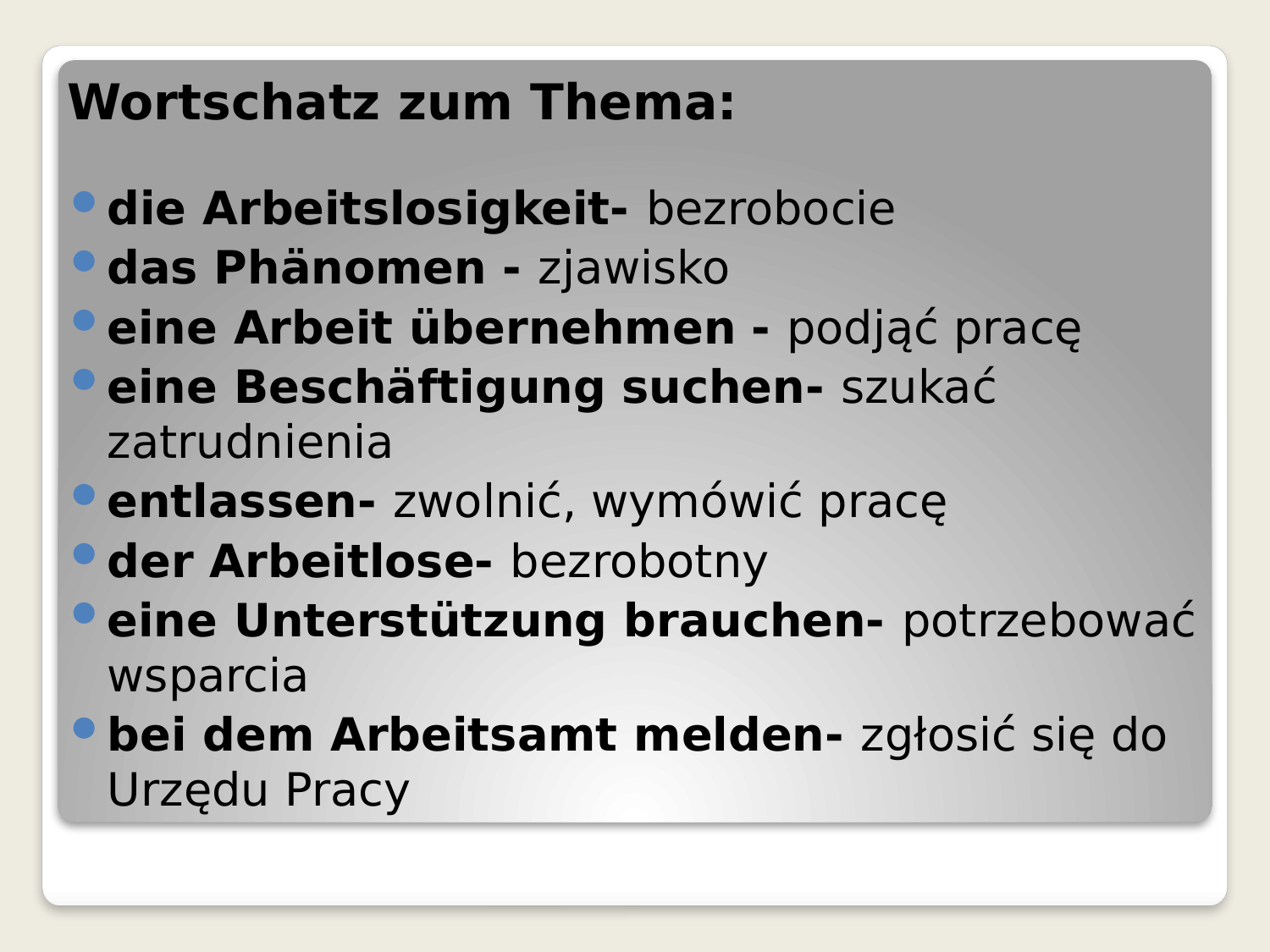

# Wortschatz zum Thema:
die Arbeitslosigkeit- bezrobocie
das Phänomen - zjawisko
eine Arbeit übernehmen - podjąć pracę
eine Beschäftigung suchen- szukać zatrudnienia
entlassen- zwolnić, wymówić pracę
der Arbeitlose- bezrobotny
eine Unterstützung brauchen- potrzebować wsparcia
bei dem Arbeitsamt melden- zgłosić się do Urzędu Pracy